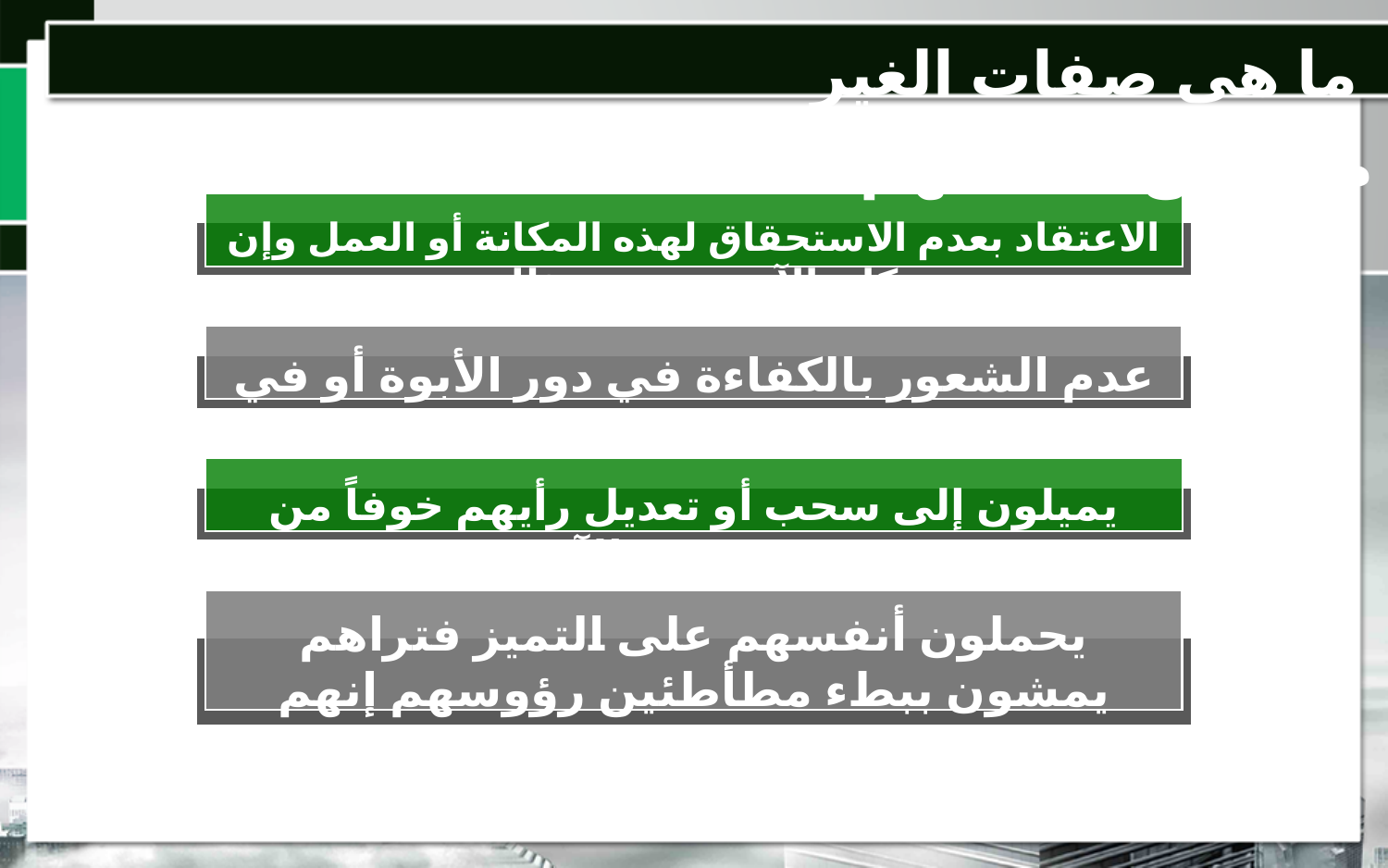

ما هى صفات الغير مقدرين لانفسهم؟

الاعتقاد بعدم الاستحقاق لهذه المكانة أو العمل وإن كان الآخرين يرون ذلك

عدم الشعور بالكفاءة في دور الأبوة أو في دور الزوجية

يميلون إلى سحب أو تعديل رأيهم خوفاً من سخرية ورفض الآخرين

يحملون أنفسهم على التميز فتراهم يمشون ببطء مطأطئين رؤوسهم إنهم يبدون غرباء على العالم